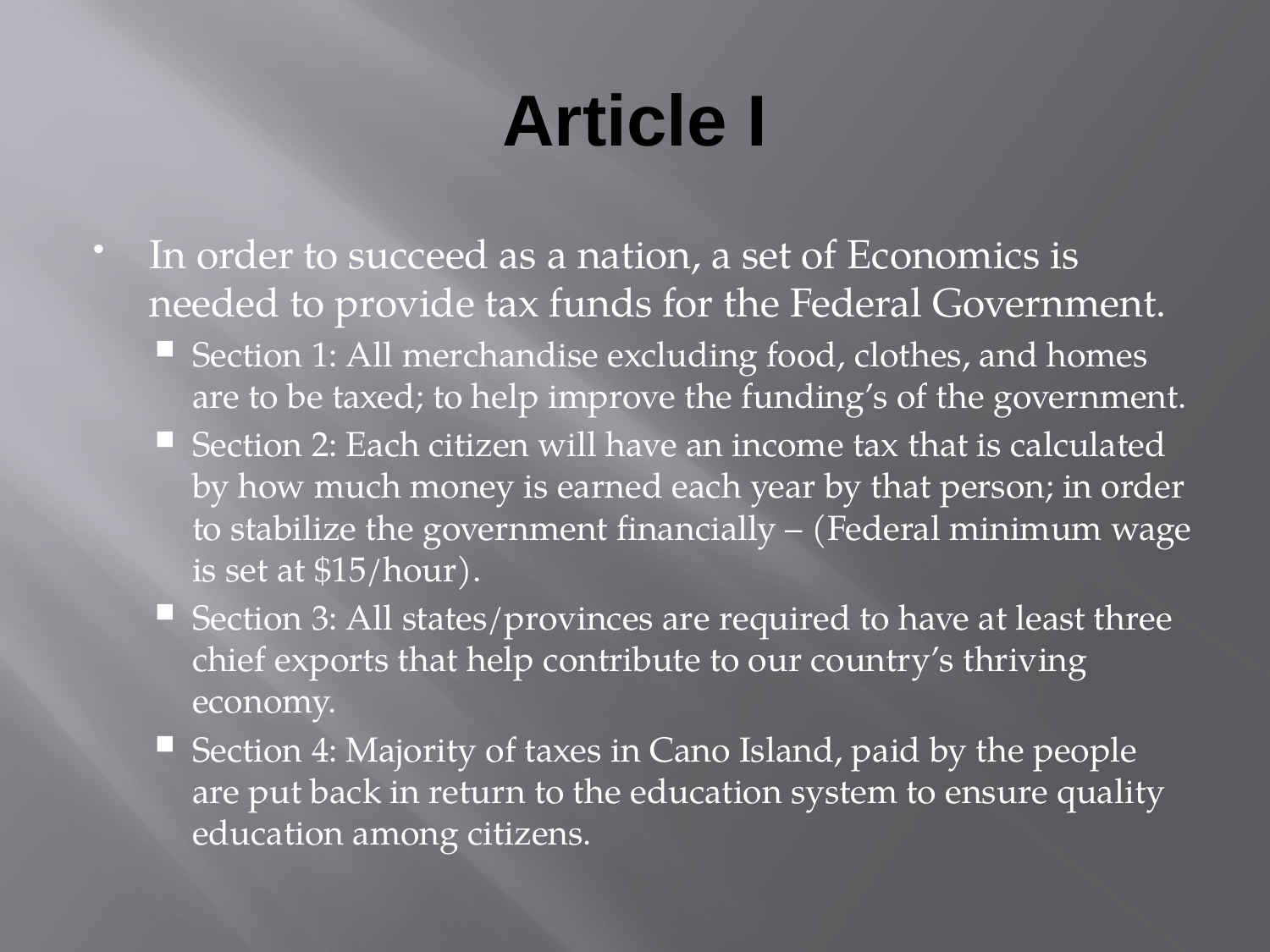

# Article I
In order to succeed as a nation, a set of Economics is needed to provide tax funds for the Federal Government.
Section 1: All merchandise excluding food, clothes, and homes are to be taxed; to help improve the funding’s of the government.
Section 2: Each citizen will have an income tax that is calculated by how much money is earned each year by that person; in order to stabilize the government financially – (Federal minimum wage is set at $15/hour).
Section 3: All states/provinces are required to have at least three chief exports that help contribute to our country’s thriving economy.
Section 4: Majority of taxes in Cano Island, paid by the people are put back in return to the education system to ensure quality education among citizens.